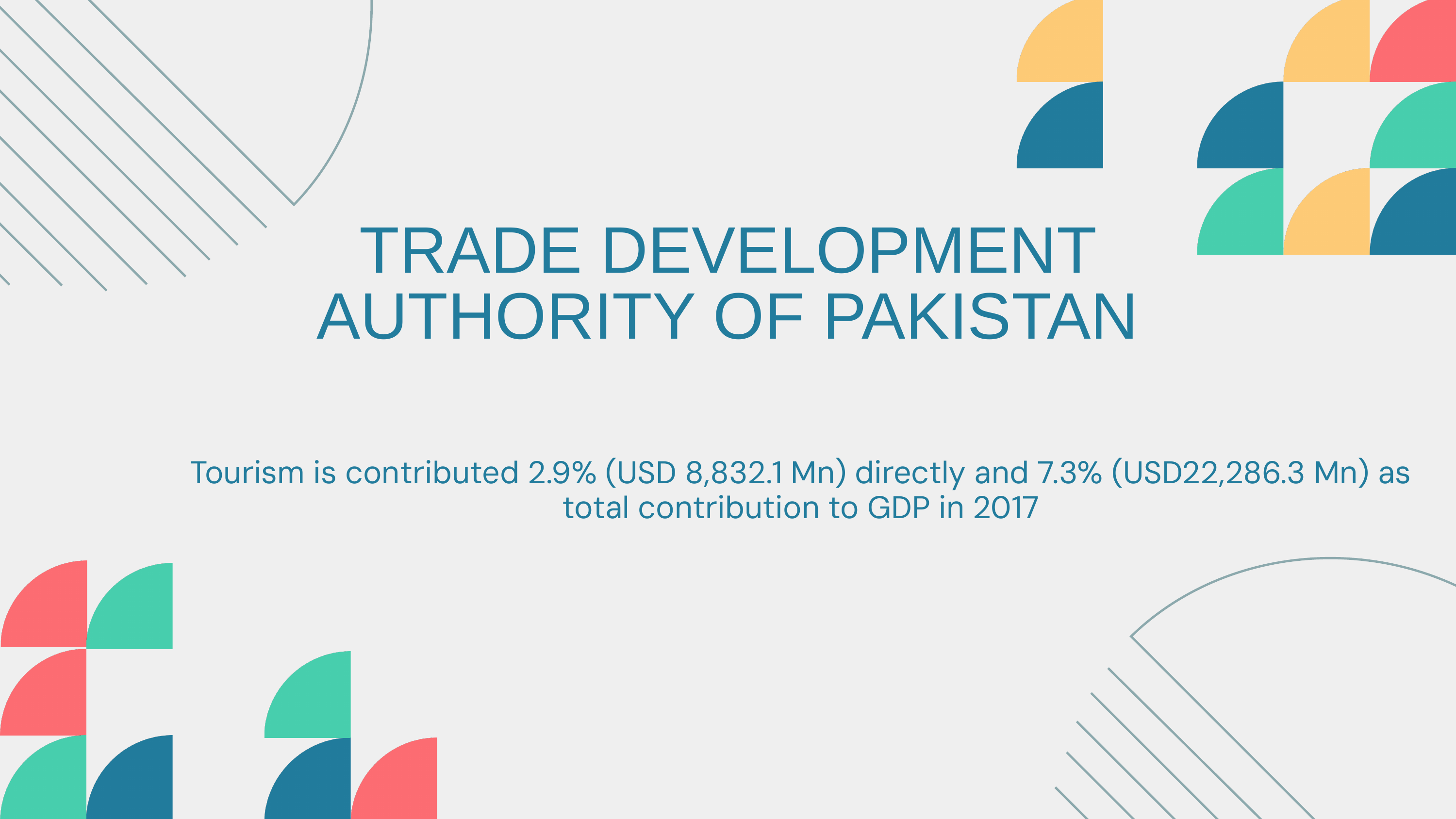

TRADE DEVELOPMENT AUTHORITY OF PAKISTAN
Tourism is contributed 2.9% (USD 8,832.1 Mn) directly and 7.3% (USD22,286.3 Mn) as total contribution to GDP in 2017